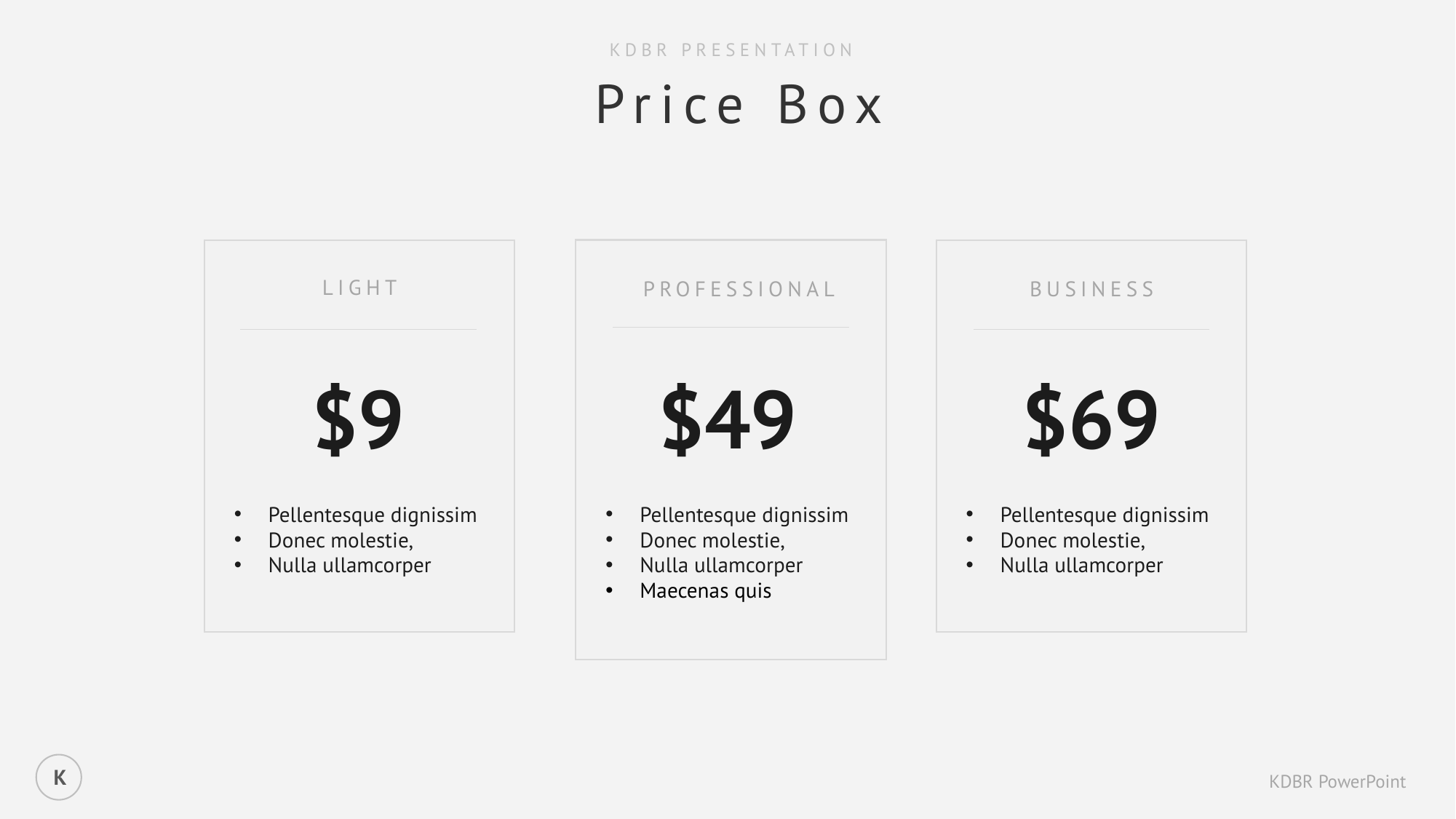

KDBR PRESENTATION
Price Box

LIGHT
BUSINESS
PROFESSIONAL
$9
$49
$69
Pellentesque dignissim
Donec molestie,
Nulla ullamcorper
Pellentesque dignissim
Donec molestie,
Nulla ullamcorper
Maecenas quis
Pellentesque dignissim
Donec molestie,
Nulla ullamcorper